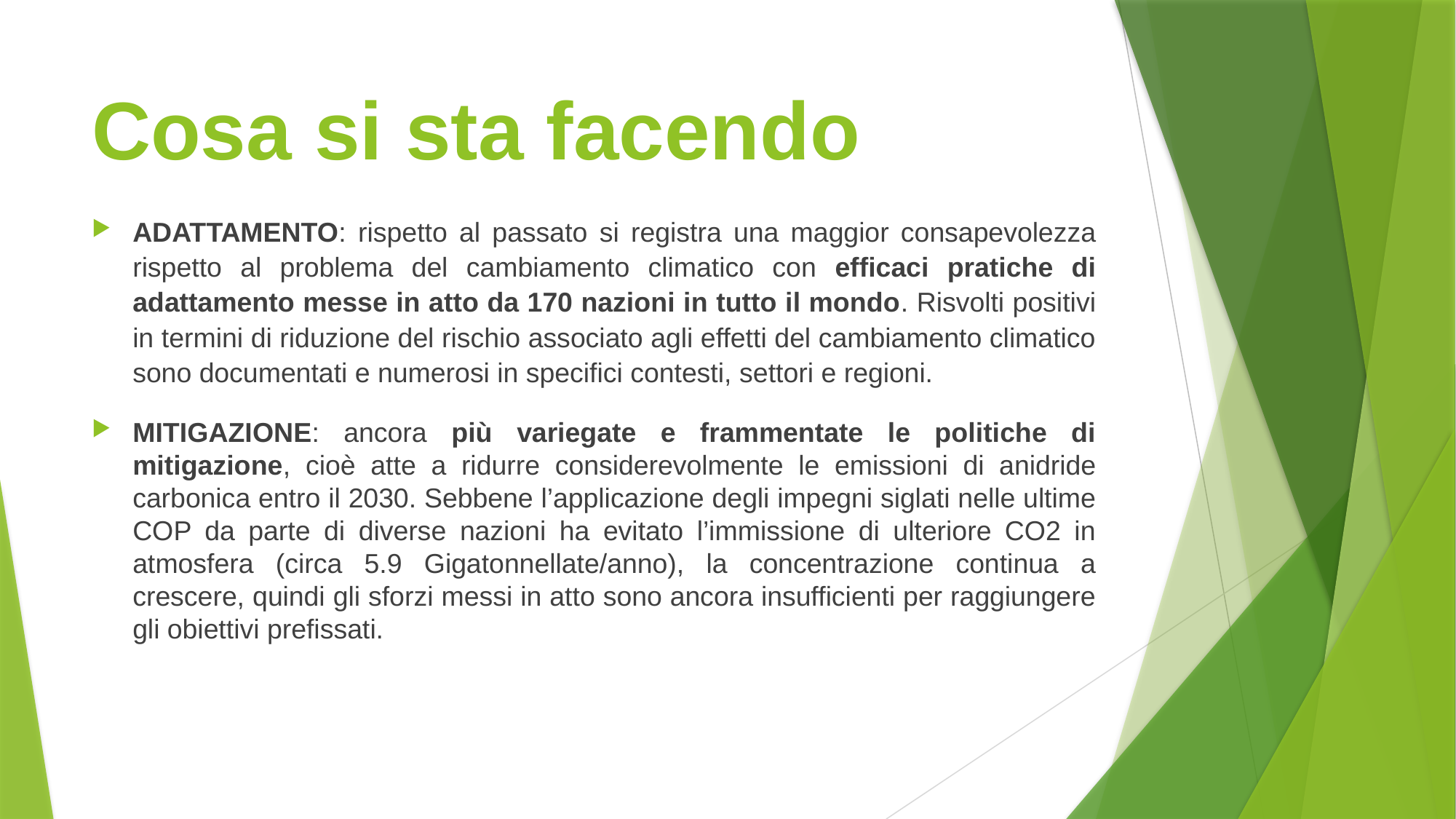

# Cosa si sta facendo
ADATTAMENTO: rispetto al passato si registra una maggior consapevolezza rispetto al problema del cambiamento climatico con efficaci pratiche di adattamento messe in atto da 170 nazioni in tutto il mondo. Risvolti positivi in termini di riduzione del rischio associato agli effetti del cambiamento climatico sono documentati e numerosi in specifici contesti, settori e regioni.
MITIGAZIONE: ancora più variegate e frammentate le politiche di mitigazione, cioè atte a ridurre considerevolmente le emissioni di anidride carbonica entro il 2030. Sebbene l’applicazione degli impegni siglati nelle ultime COP da parte di diverse nazioni ha evitato l’immissione di ulteriore CO2 in atmosfera (circa 5.9 Gigatonnellate/anno), la concentrazione continua a crescere, quindi gli sforzi messi in atto sono ancora insufficienti per raggiungere gli obiettivi prefissati.